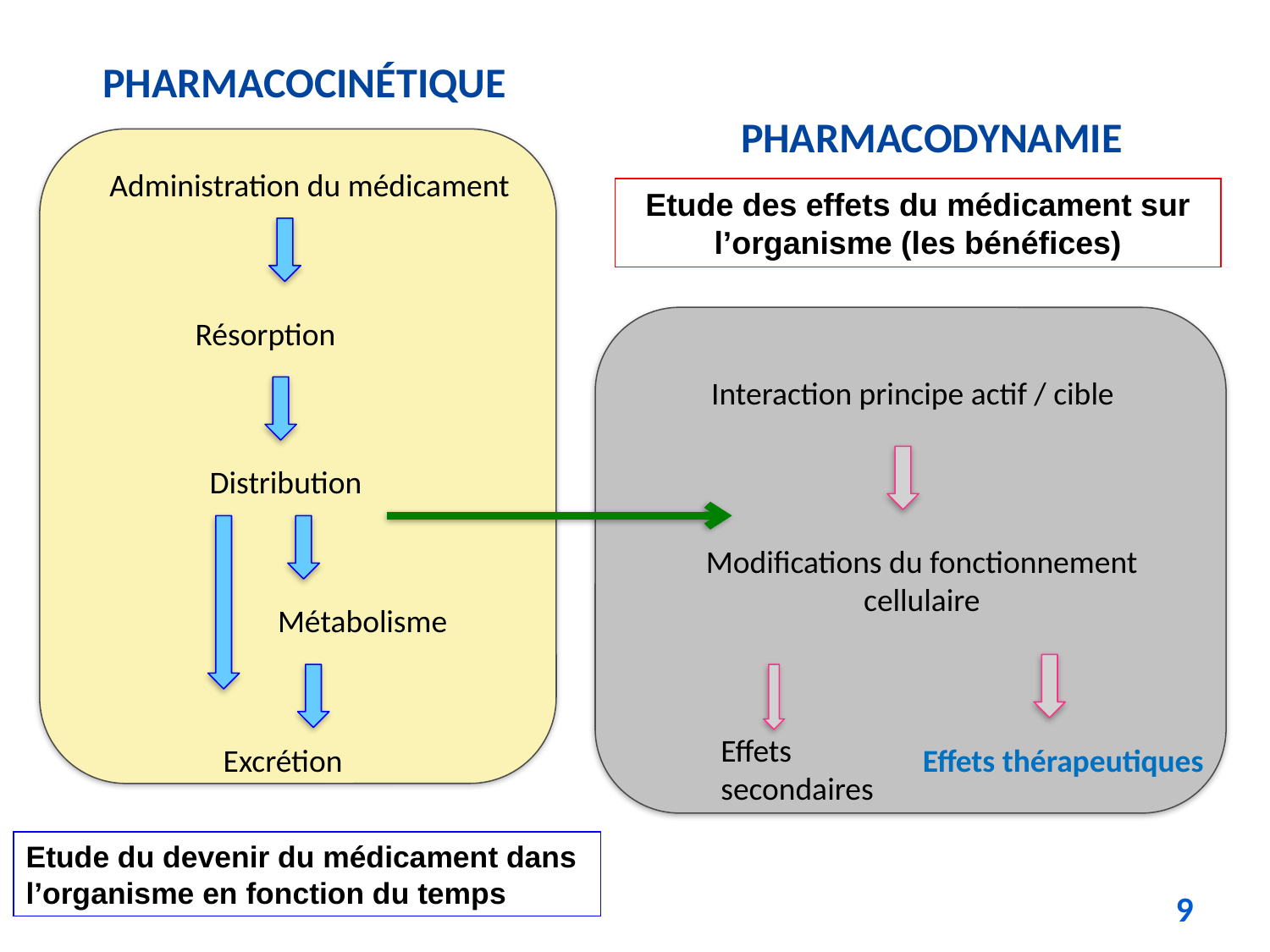

PHARMACOCINÉTIQUE
PHARMACODYNAMIE

Administration du médicament
Etude des effets du médicament sur l’organisme (les bénéfices)

Résorption

Interaction principe actif / cible

Distribution

Modifications du fonctionnement cellulaire
Métabolisme

Effets secondaires
Excrétion
Effets thérapeutiques
Etude du devenir du médicament dans l’organisme en fonction du temps
9